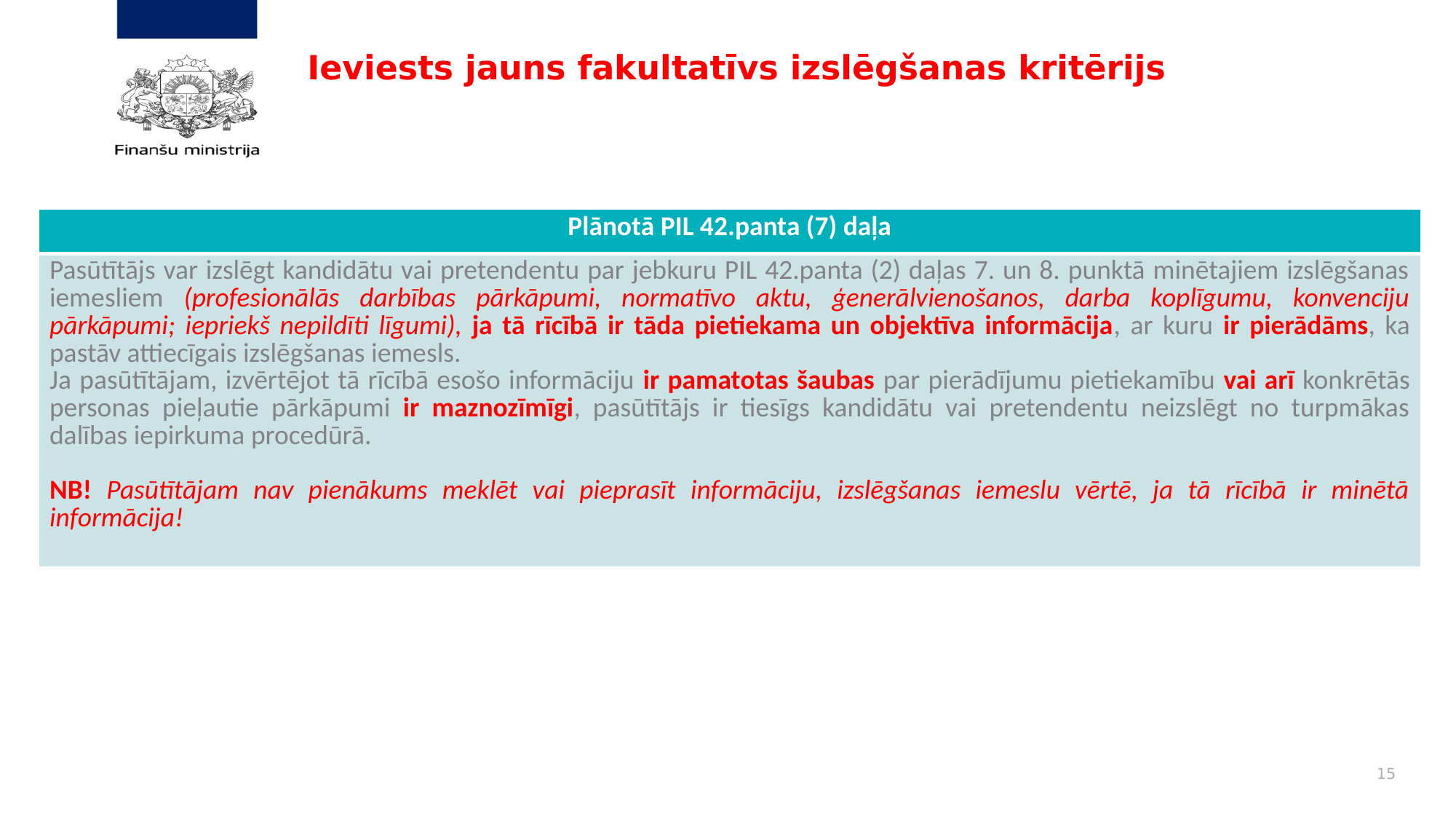

# Ieviests jauns fakultatīvs izslēgšanas kritērijs
| Plānotā PIL 42.panta (7) daļa |
| --- |
| Pasūtītājs var izslēgt kandidātu vai pretendentu par jebkuru PIL 42.panta (2) daļas 7. un 8. punktā minētajiem izslēgšanas iemesliem (profesionālās darbības pārkāpumi, normatīvo aktu, ģenerālvienošanos, darba koplīgumu, konvenciju pārkāpumi; iepriekš nepildīti līgumi), ja tā rīcībā ir tāda pietiekama un objektīva informācija, ar kuru ir pierādāms, ka pastāv attiecīgais izslēgšanas iemesls. Ja pasūtītājam, izvērtējot tā rīcībā esošo informāciju ir pamatotas šaubas par pierādījumu pietiekamību vai arī konkrētās personas pieļautie pārkāpumi ir maznozīmīgi, pasūtītājs ir tiesīgs kandidātu vai pretendentu neizslēgt no turpmākas dalības iepirkuma procedūrā. NB! Pasūtītājam nav pienākums meklēt vai pieprasīt informāciju, izslēgšanas iemeslu vērtē, ja tā rīcībā ir minētā informācija! |
15